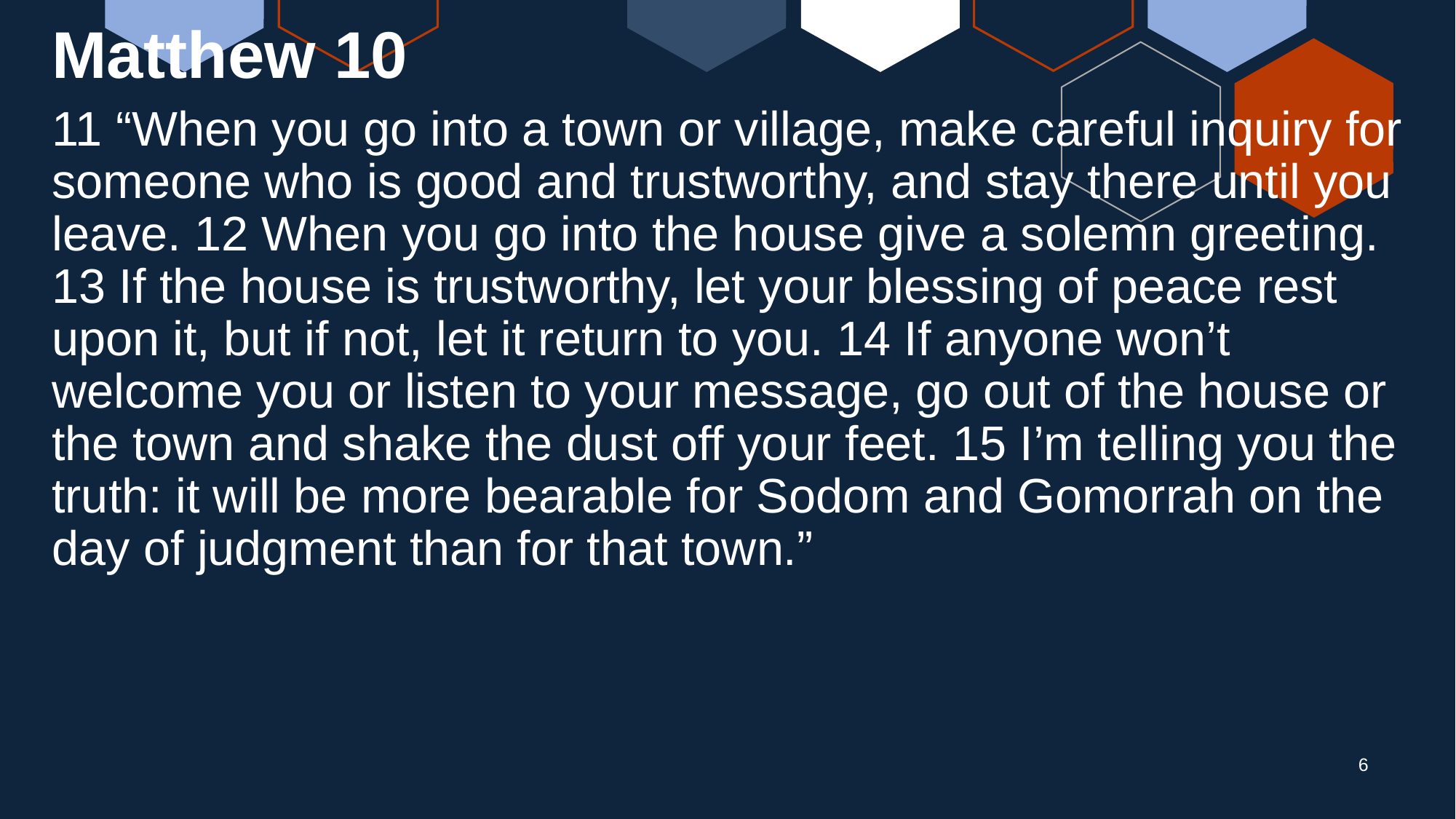

# Matthew 10
11 “When you go into a town or village, make careful inquiry for someone who is good and trustworthy, and stay there until you leave. 12 When you go into the house give a solemn greeting. 13 If the house is trustworthy, let your blessing of peace rest upon it, but if not, let it return to you. 14 If anyone won’t welcome you or listen to your message, go out of the house or the town and shake the dust off your feet. 15 I’m telling you the truth: it will be more bearable for Sodom and Gomorrah on the day of judgment than for that town.”
6